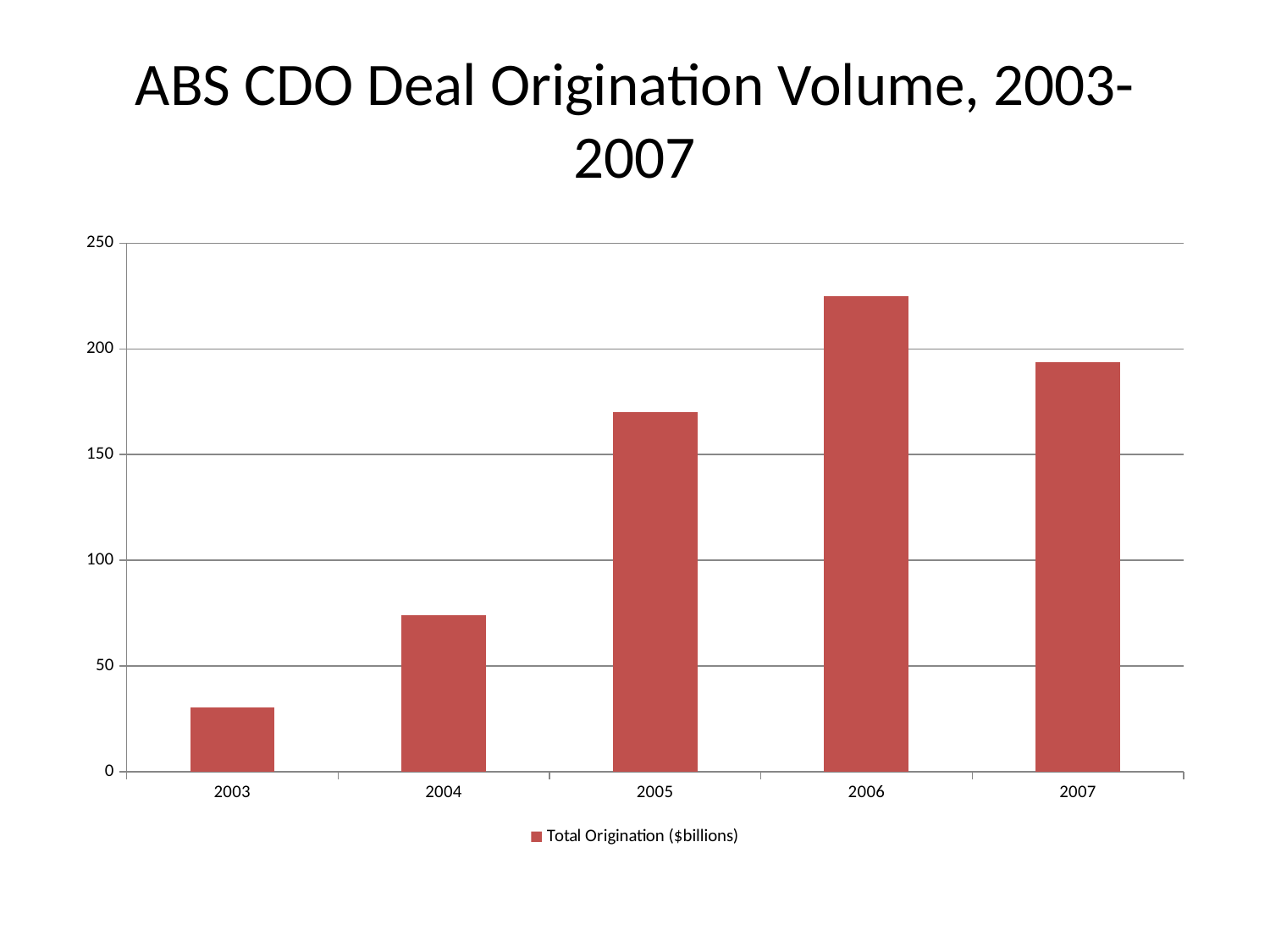

# ABS CDO Deal Origination Volume, 2003-2007

### Chart

| Category | Total Origination ($billions) |
|---|---|
| 2003 | 30.362898736999988 |
| 2004 | 73.900217585 |
| 2005 | 170.28170600800004 |
| 2006 | 224.82967569 |
| 2007 | 193.70161416899995 |